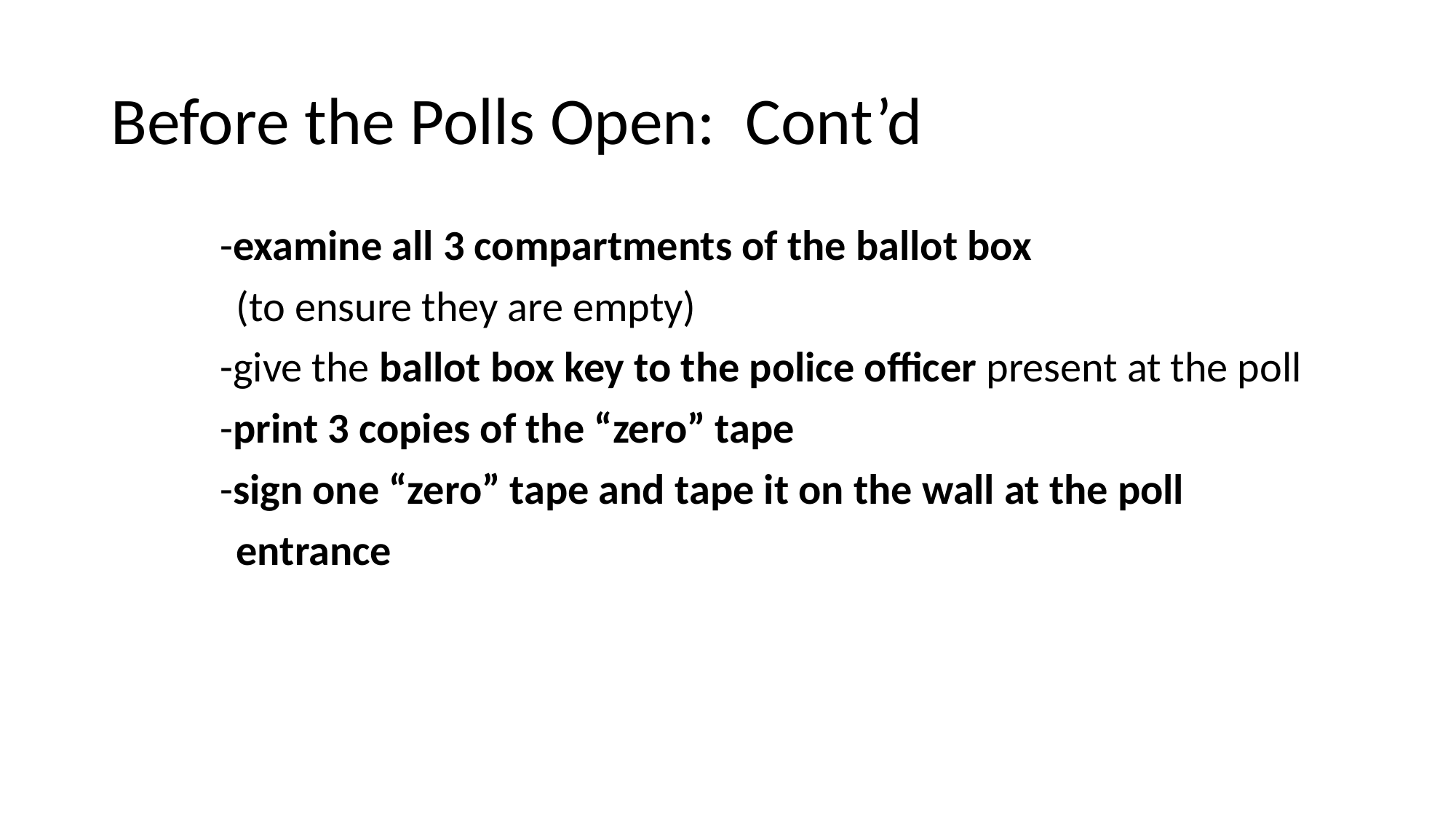

# Before the Polls Open:  Cont’d
	-examine all 3 compartments of the ballot box
             (to ensure they are empty)
	-give the ballot box key to the police officer present at the poll
	-print 3 copies of the “zero” tape
	-sign one “zero” tape and tape it on the wall at the poll
             entrance